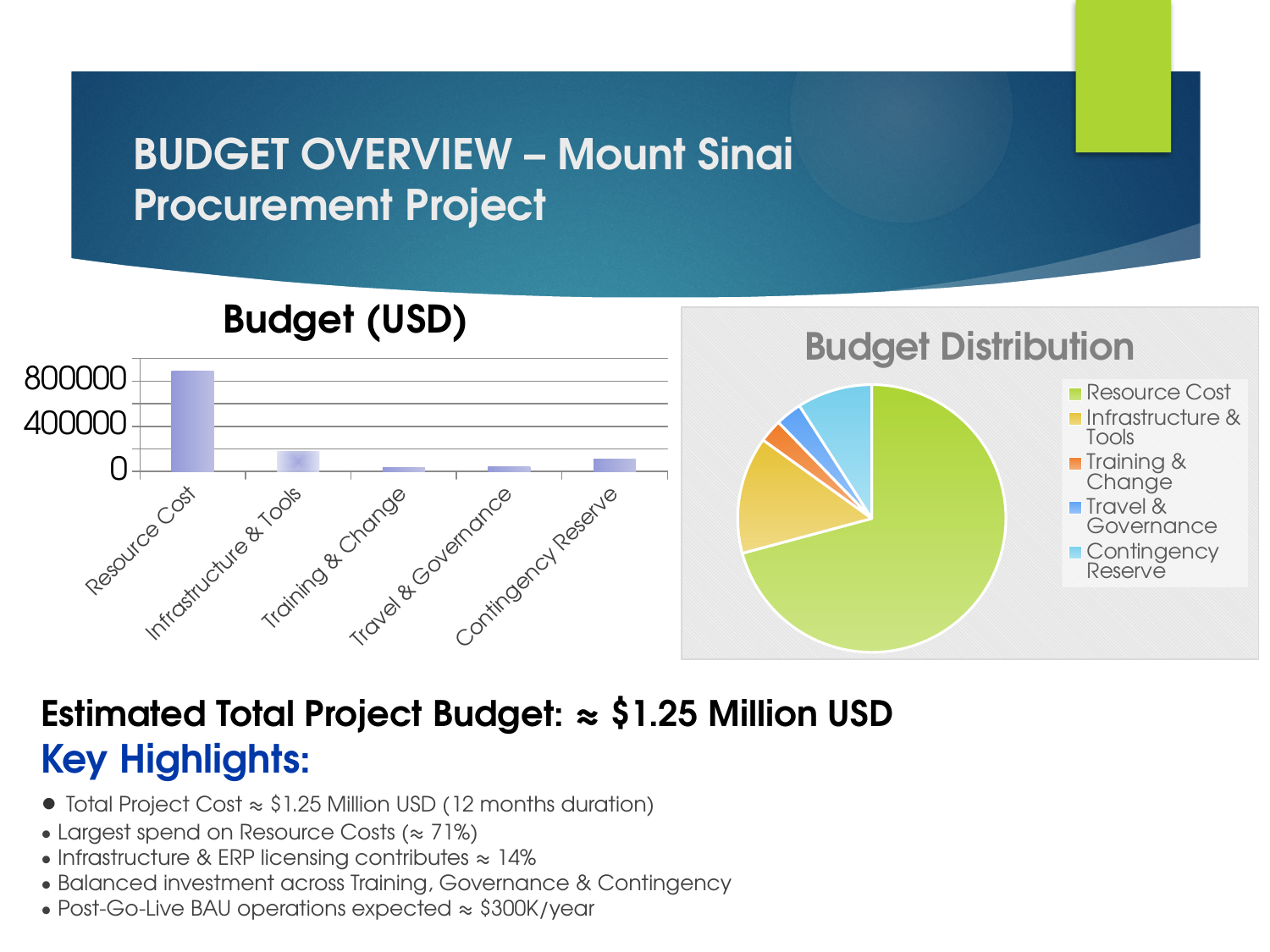

# BUDGET OVERVIEW – Mount Sinai Procurement Project

### Chart:

| Category | Budget (USD) |
|---|---|
| Resource Cost | 890000.0 |
| Infrastructure & Tools | 178000.0 |
| Training & Change | 35000.0 |
| Travel & Governance | 40000.0 |
| Contingency Reserve | 114000.0 |

### Chart:

| Category | Budget Distribution |
|---|---|
| Resource Cost | 890000.0 |
| Infrastructure & Tools | 178000.0 |
| Training & Change | 35000.0 |
| Travel & Governance | 40000.0 |
| Contingency Reserve | 114000.0 |
Estimated Total Project Budget: ≈ $1.25 Million USD
Key Highlights:
• Total Project Cost ≈ $1.25 Million USD (12 months duration)
• Largest spend on Resource Costs (≈ 71%)
• Infrastructure & ERP licensing contributes ≈ 14%
• Balanced investment across Training, Governance & Contingency
• Post-Go-Live BAU operations expected ≈ $300K/year